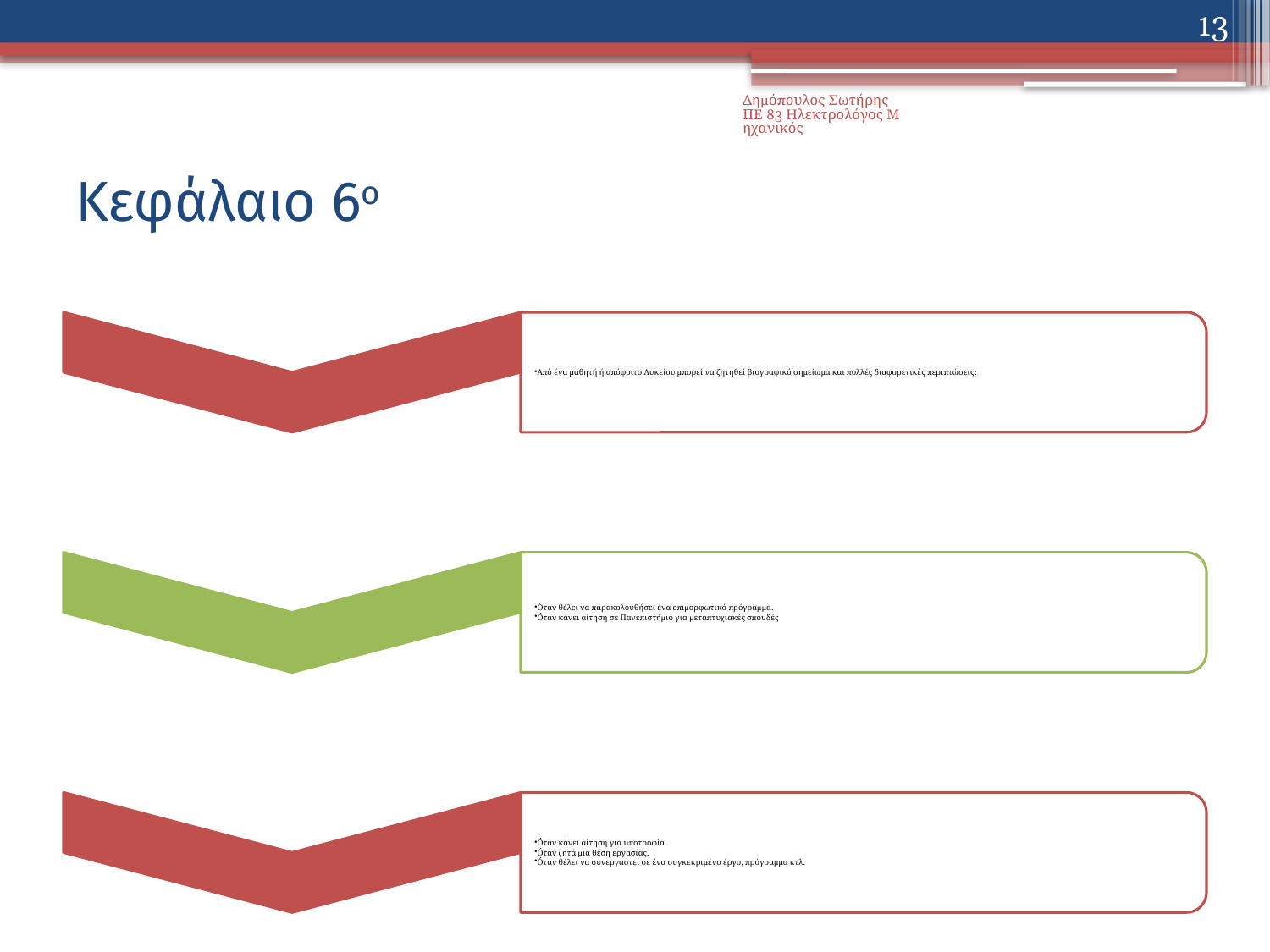

13
Δημόπουλος Σωτήρης ΠΕ 83 Ηλεκτρολόγος Μηχανικός
# Κεφάλαιο 6ο
Από ένα μαθητή ή απόφοιτο Λυκείου μπορεί να ζητηθεί βιογραφικό σημείωμα και πολλές διαφορετικές περιπτώσεις:
Όταν θέλει να παρακολουθήσει ένα επιμορφωτικό πρόγραμμα.
Όταν κάνει αίτηση σε Πανεπιστήμιο για μεταπτυχιακές σπουδές
Όταν κάνει αίτηση για υποτροφία
Όταν θέλει να συνεργαστεί σε ένα συγκεκριμένο έργο, πρόγραμμα κτλ.
Όταν ζητά μια θέση εργασίας.